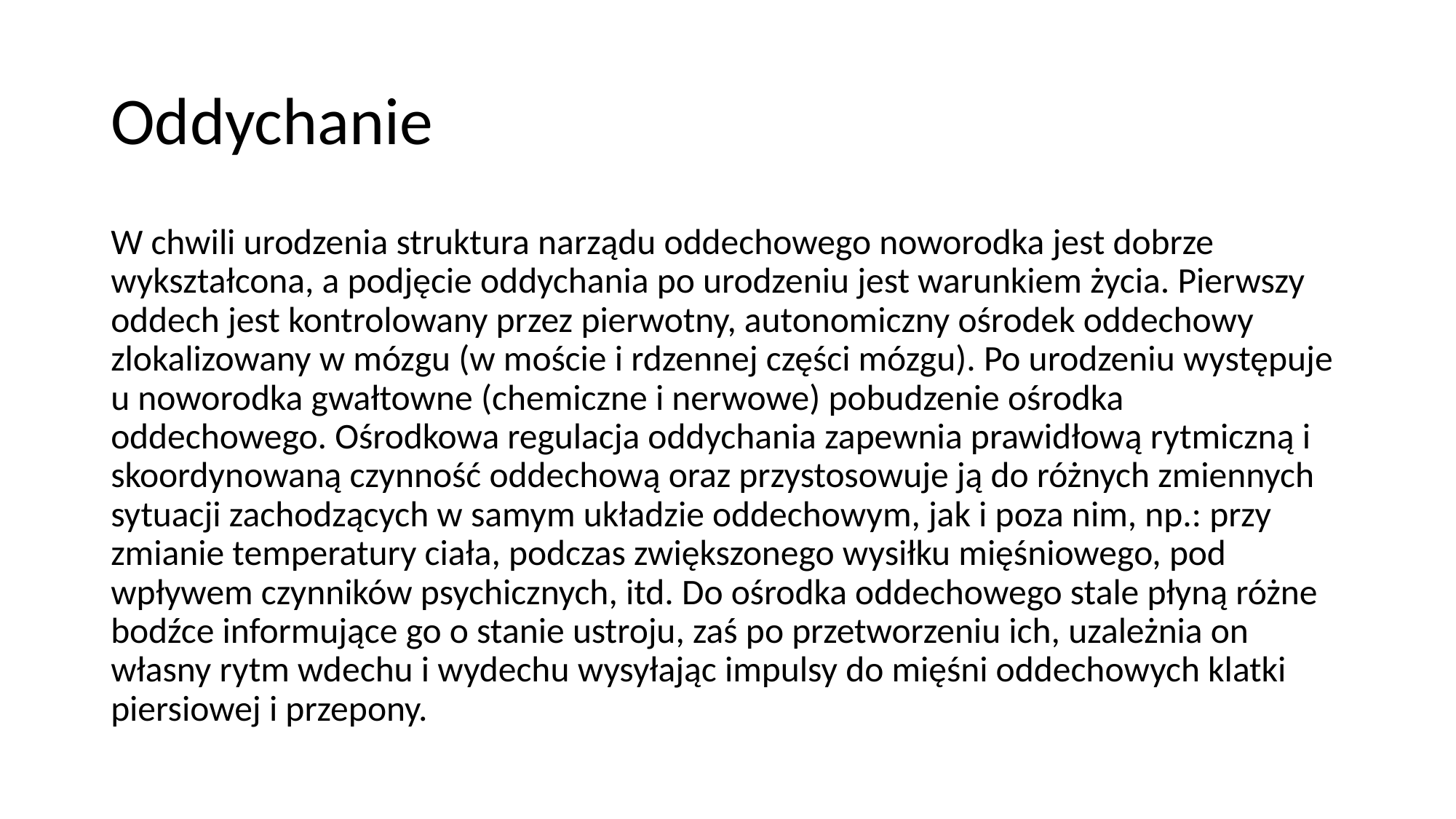

Oddychanie
W chwili urodzenia struktura narządu oddechowego noworodka jest dobrze wykształcona, a podjęcie oddychania po urodzeniu jest warunkiem życia. Pierwszy oddech jest kontrolowany przez pierwotny, autonomiczny ośrodek oddechowy zlokalizowany w mózgu (w moście i rdzennej części mózgu). Po urodzeniu występuje u noworodka gwałtowne (chemiczne i nerwowe) pobudzenie ośrodka oddechowego. Ośrodkowa regulacja oddychania zapewnia prawidłową rytmiczną i skoordynowaną czynność oddechową oraz przystosowuje ją do różnych zmiennych sytuacji zachodzących w samym układzie oddechowym, jak i poza nim, np.: przy zmianie temperatury ciała, podczas zwiększonego wysiłku mięśniowego, pod wpływem czynników psychicznych, itd. Do ośrodka oddechowego stale płyną różne bodźce informujące go o stanie ustroju, zaś po przetworzeniu ich, uzależnia on własny rytm wdechu i wydechu wysyłając impulsy do mięśni oddechowych klatki piersiowej i przepony.